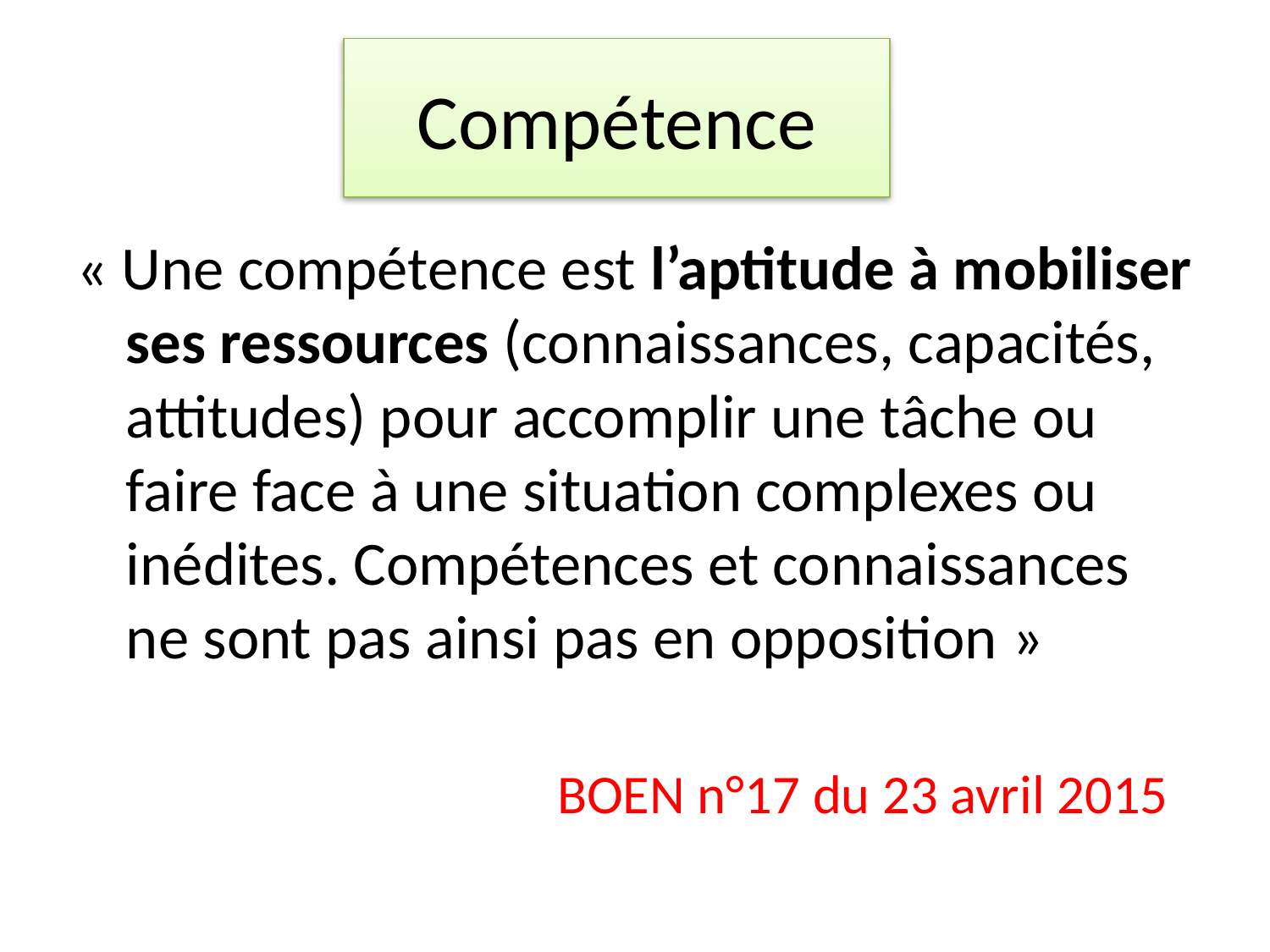

Compétence
« Une compétence est l’aptitude à mobiliser ses ressources (connaissances, capacités, attitudes) pour accomplir une tâche ou faire face à une situation complexes ou inédites. Compétences et connaissances ne sont pas ainsi pas en opposition »

BOEN n°17 du 23 avril 2015